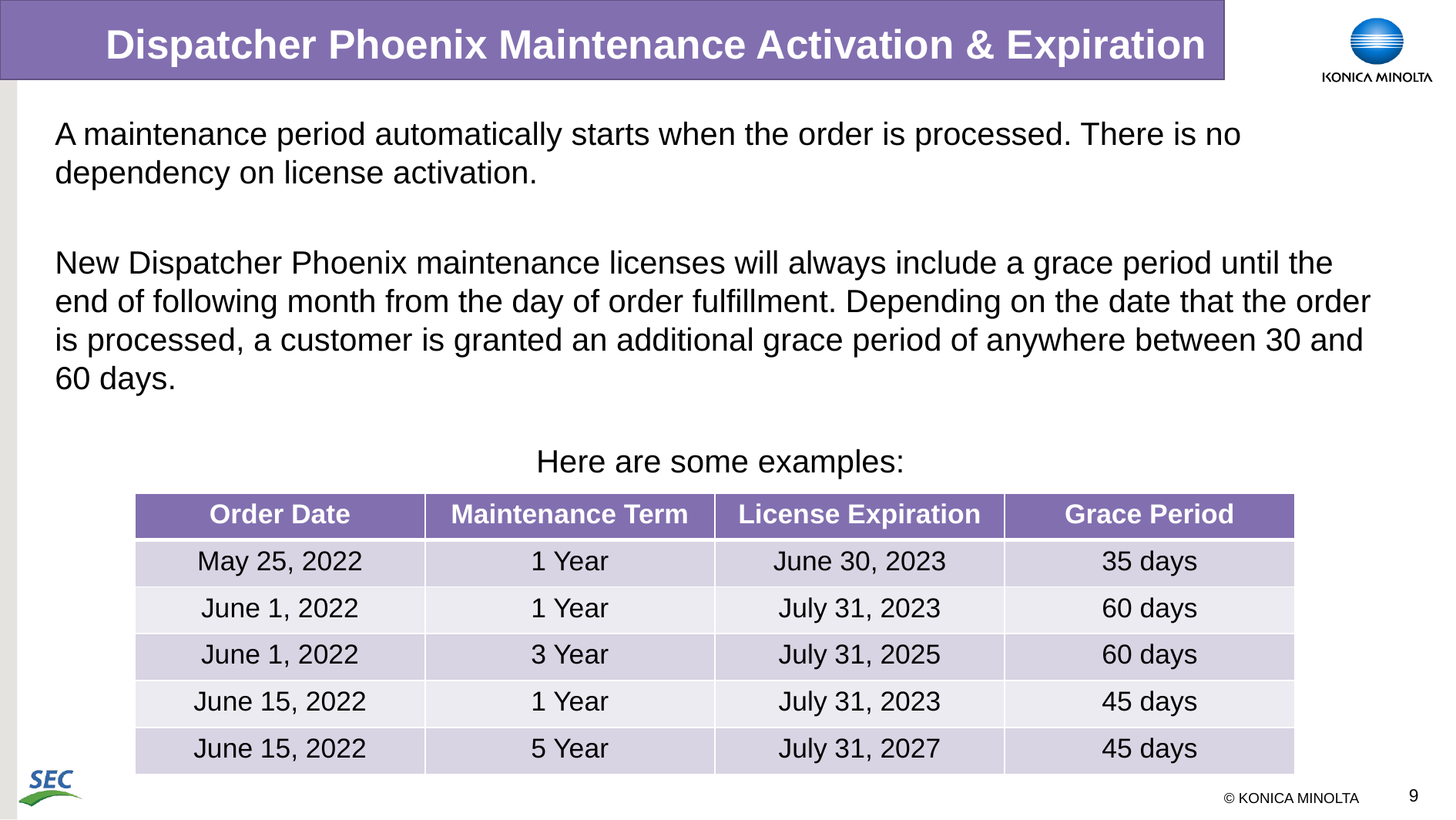

# Dispatcher Phoenix Maintenance Activation & Expiration
A maintenance period automatically starts when the order is processed. There is no dependency on license activation.

New Dispatcher Phoenix maintenance licenses will always include a grace period until the end of following month from the day of order fulfillment. Depending on the date that the order is processed, a customer is granted an additional grace period of anywhere between 30 and 60 days.
Here are some examples:
| Order Date | Maintenance Term | License Expiration | Grace Period |
| --- | --- | --- | --- |
| May 25, 2022 | 1 Year | June 30, 2023 | 35 days |
| June 1, 2022 | 1 Year | July 31, 2023 | 60 days |
| June 1, 2022 | 3 Year | July 31, 2025 | 60 days |
| June 15, 2022 | 1 Year | July 31, 2023 | 45 days |
| June 15, 2022 | 5 Year | July 31, 2027 | 45 days |
9